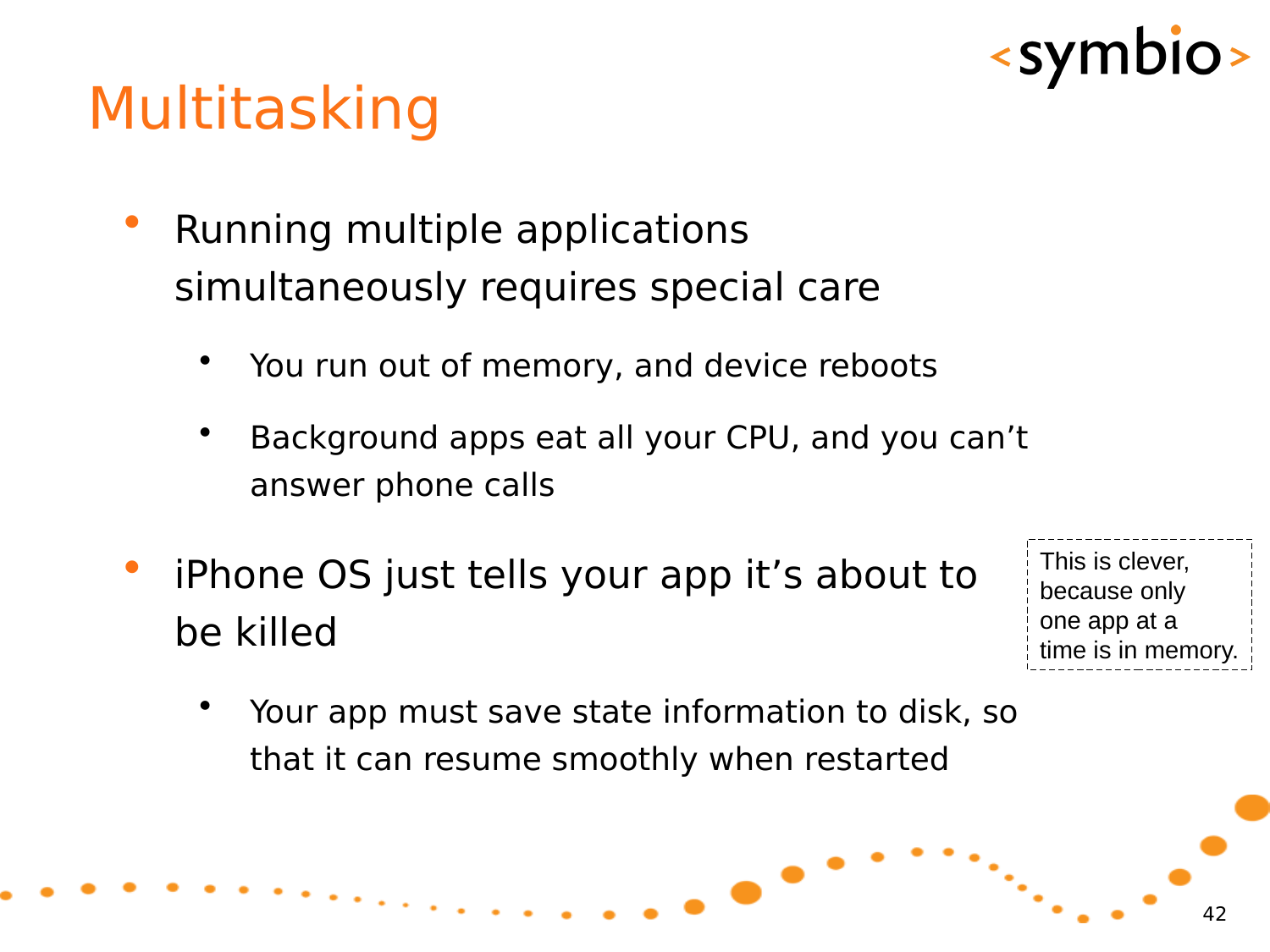

# Multitasking
Running multiple applications simultaneously requires special care
You run out of memory, and device reboots
Background apps eat all your CPU, and you can’t answer phone calls
iPhone OS just tells your app it’s about to be killed
Your app must save state information to disk, so that it can resume smoothly when restarted
This is clever,
because only
one app at a
time is in memory.
42